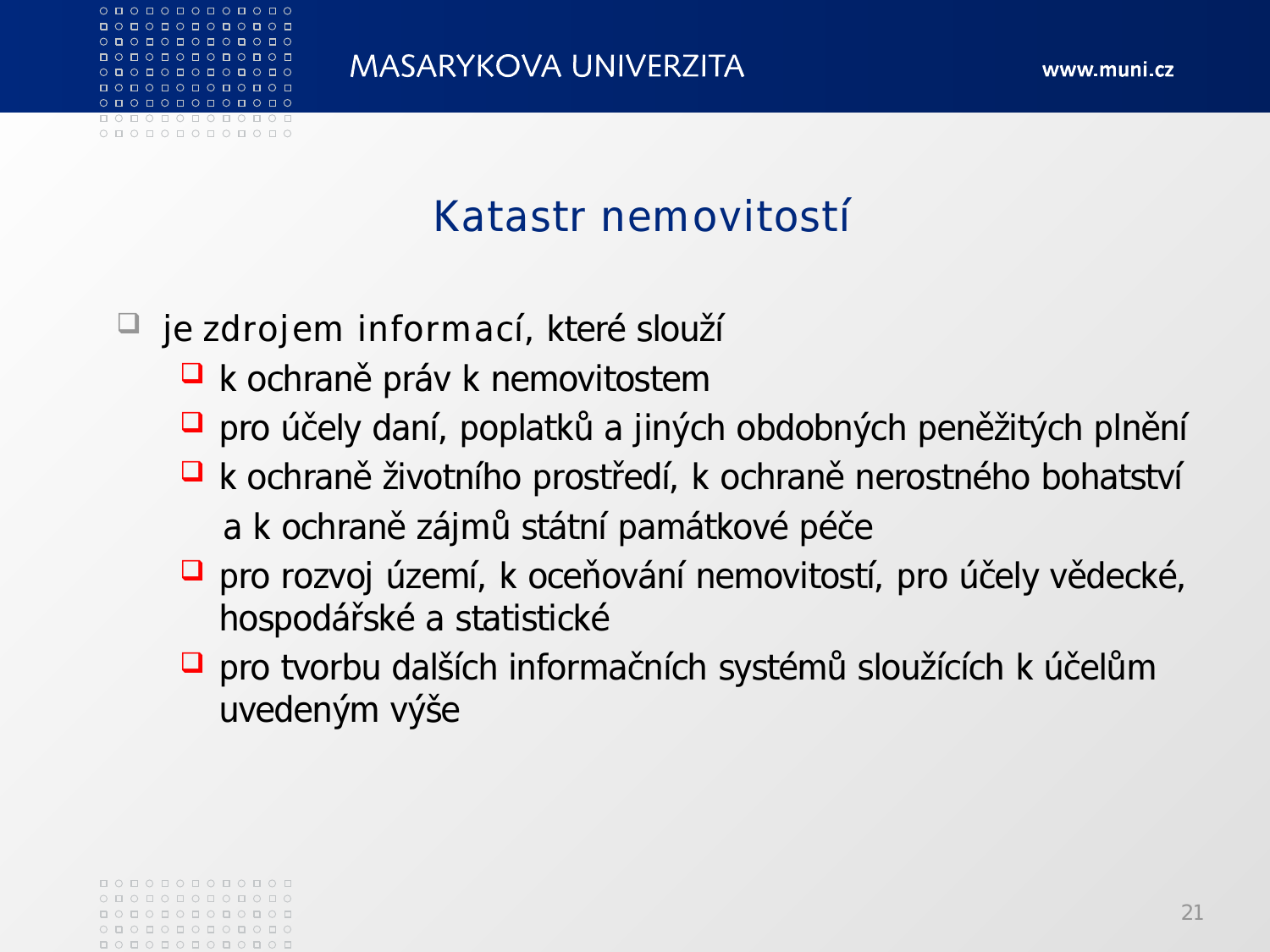

# Katastr nemovitostí
je zdrojem informací, které slouží
k ochraně práv k nemovitostem
pro účely daní, poplatků a jiných obdobných peněžitých plnění
k ochraně životního prostředí, k ochraně nerostného bohatství
    a k ochraně zájmů státní památkové péče
pro rozvoj území, k oceňování nemovitostí, pro účely vědecké, hospodářské a statistické
pro tvorbu dalších informačních systémů sloužících k účelům uvedeným výše

21